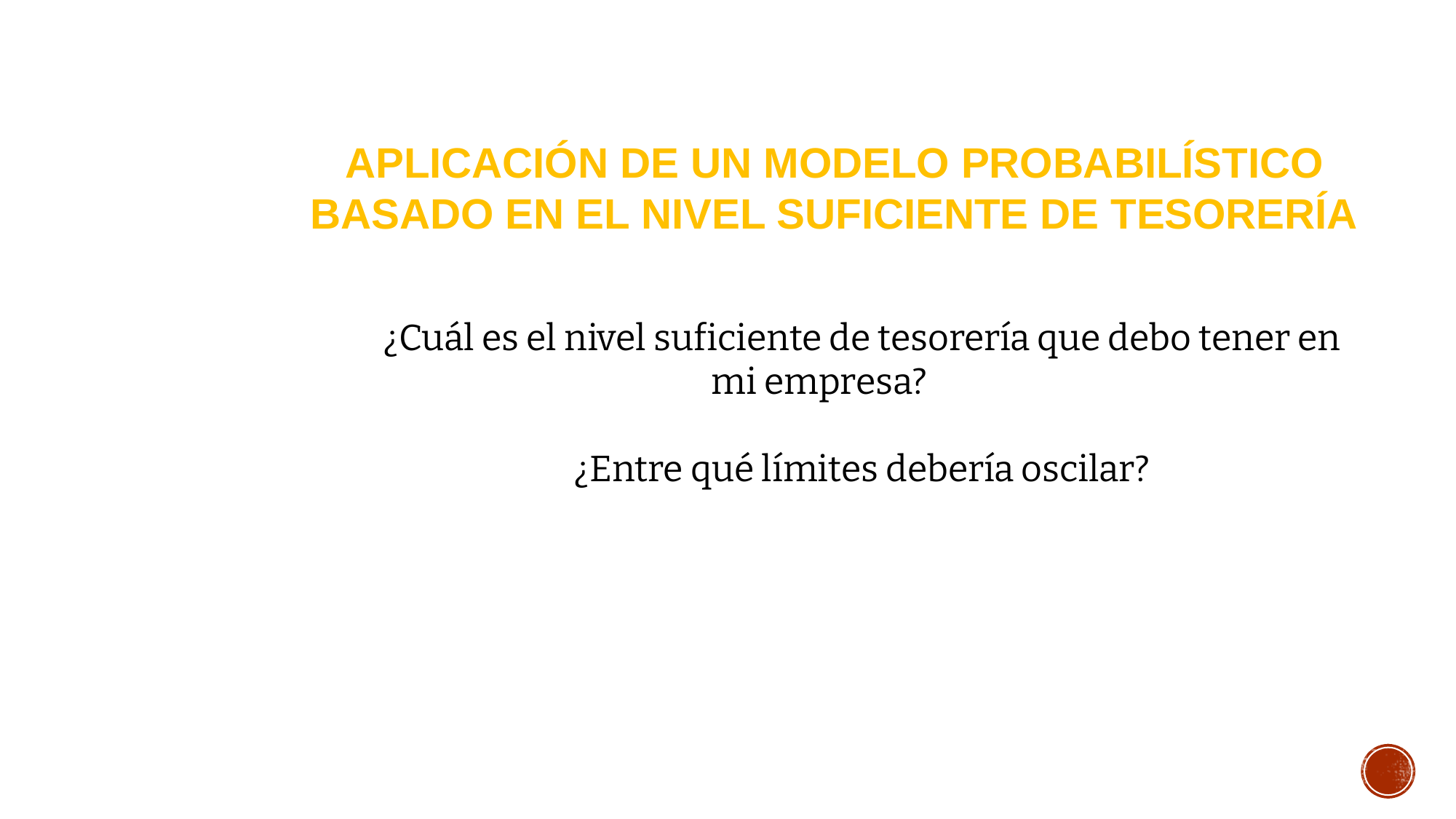

APLICACIÓN DE UN MODELO PROBABILÍSTICO BASADO EN EL NIVEL SUFICIENTE DE TESORERÍA

¿Cuál es el nivel suficiente de tesorería que debo tener en mi empresa?

 ¿Entre qué límites debería oscilar?